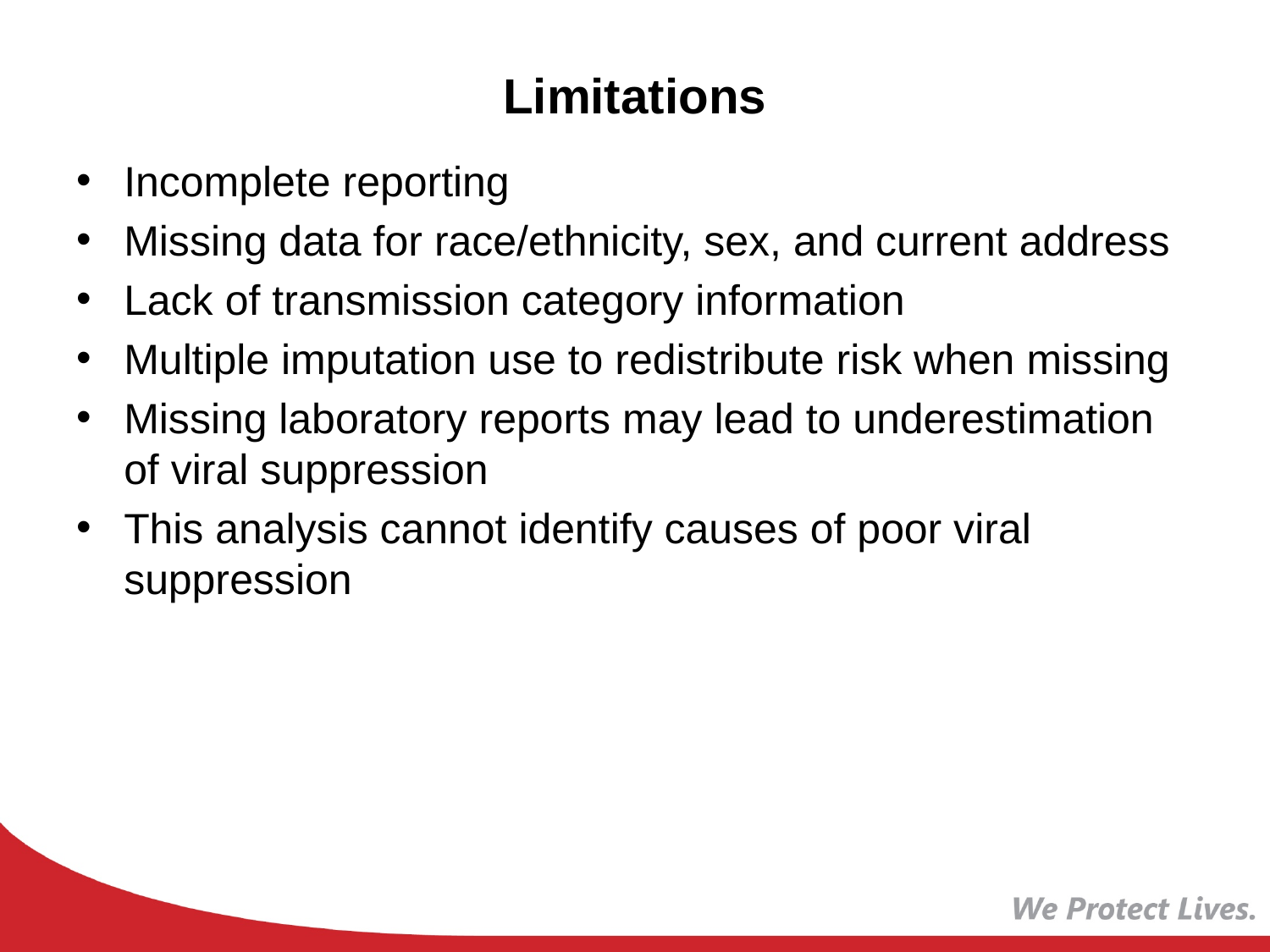

# Limitations
Incomplete reporting
Missing data for race/ethnicity, sex, and current address
Lack of transmission category information
Multiple imputation use to redistribute risk when missing
Missing laboratory reports may lead to underestimation of viral suppression
This analysis cannot identify causes of poor viral suppression